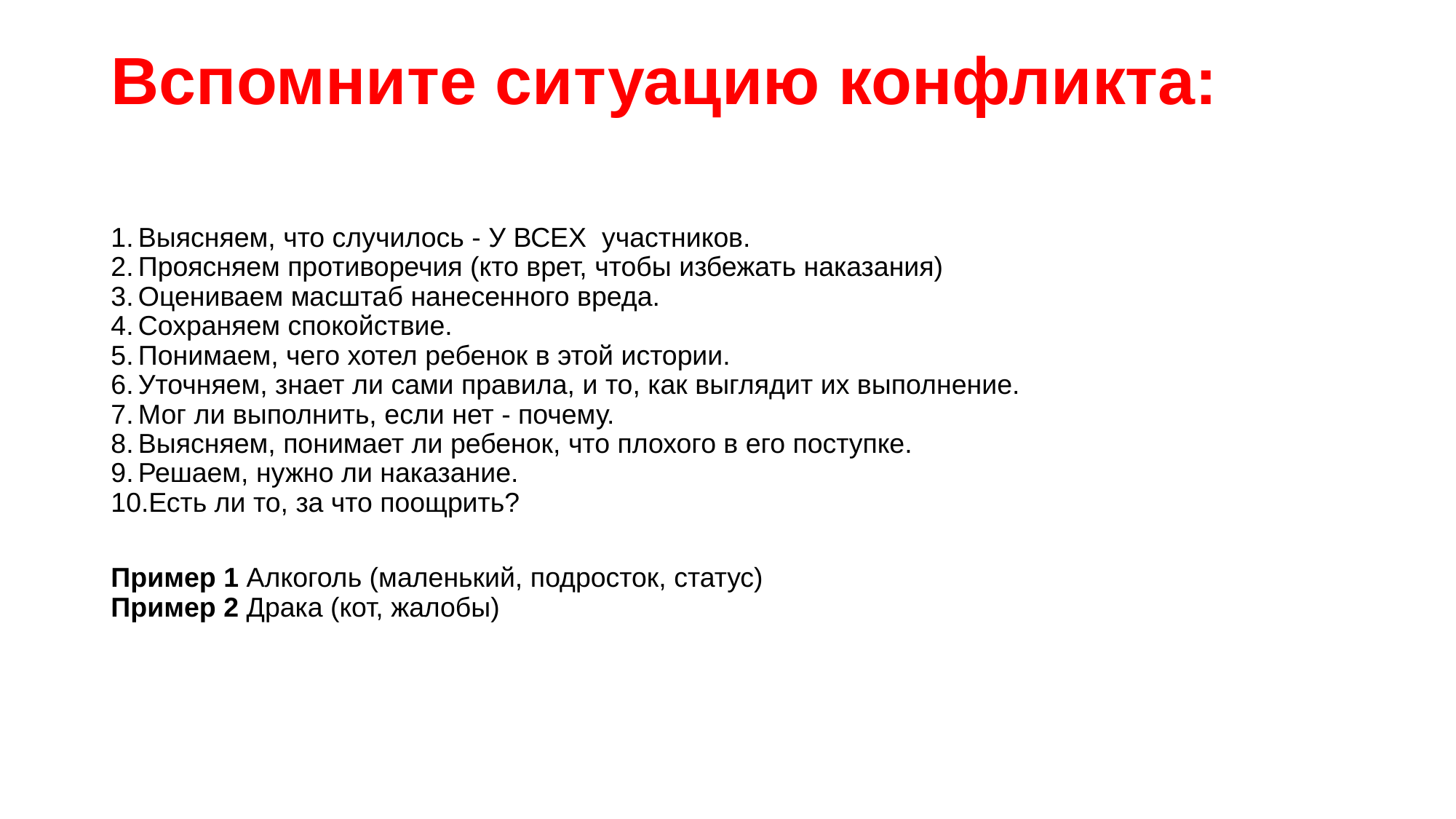

# Вспомните ситуацию конфликта:
Выясняем, что случилось - У ВСЕХ  участников.
Проясняем противоречия (кто врет, чтобы избежать наказания)
Оцениваем масштаб нанесенного вреда.
Сохраняем спокойствие.
Понимаем, чего хотел ребенок в этой истории.
Уточняем, знает ли сами правила, и то, как выглядит их выполнение.
Мог ли выполнить, если нет - почему.
Выясняем, понимает ли ребенок, что плохого в его поступке.
Решаем, нужно ли наказание.
Есть ли то, за что поощрить?
Пример 1 Алкоголь (маленький, подросток, статус)
Пример 2 Драка (кот, жалобы)